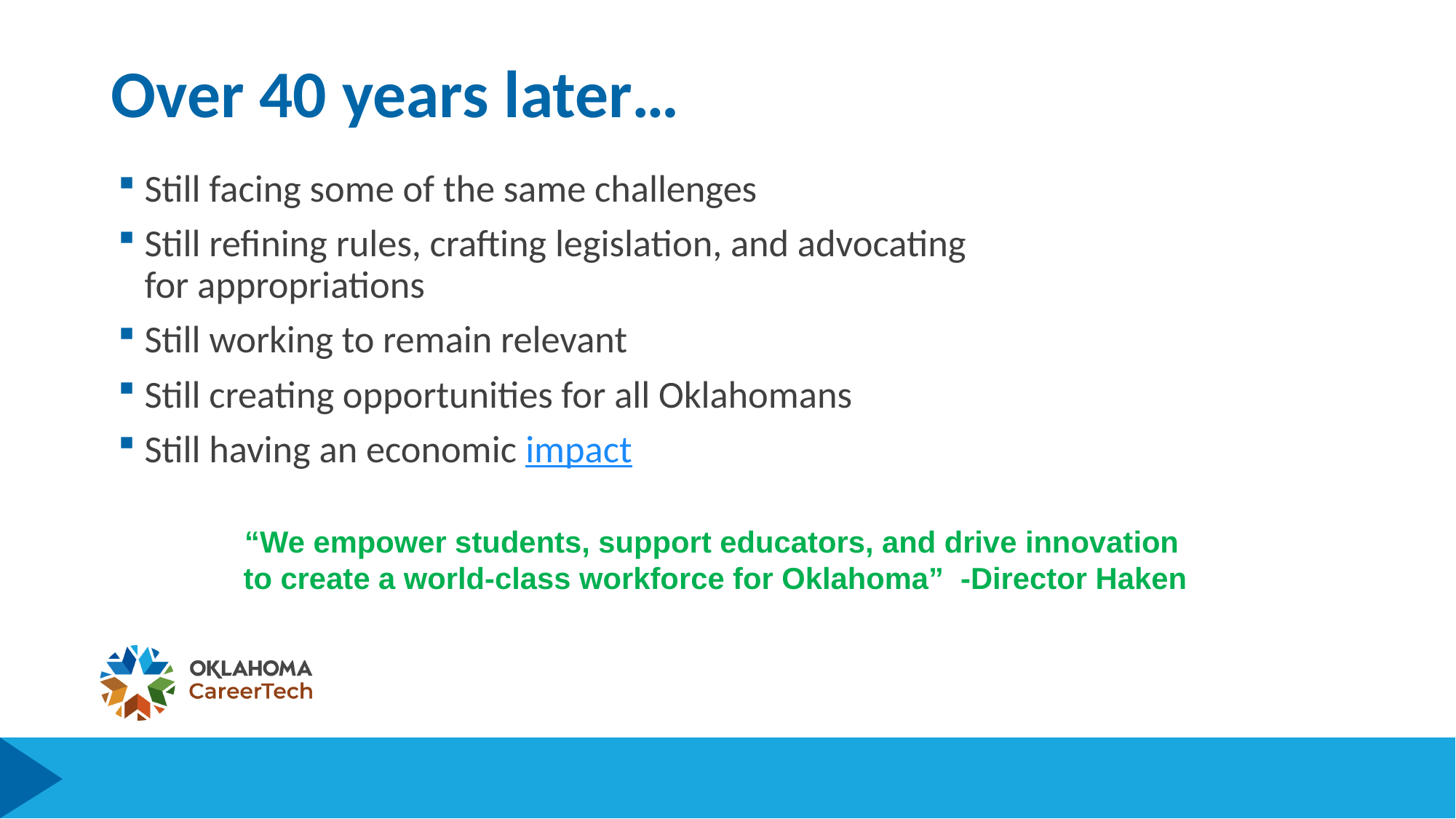

# Over 40 years later…
Still facing some of the same challenges
Still refining rules, crafting legislation, and advocating for appropriations
Still working to remain relevant
Still creating opportunities for all Oklahomans
Still having an economic impact

“We empower students, support educators, and drive innovation
to create a world-class workforce for Oklahoma”  -Director Haken